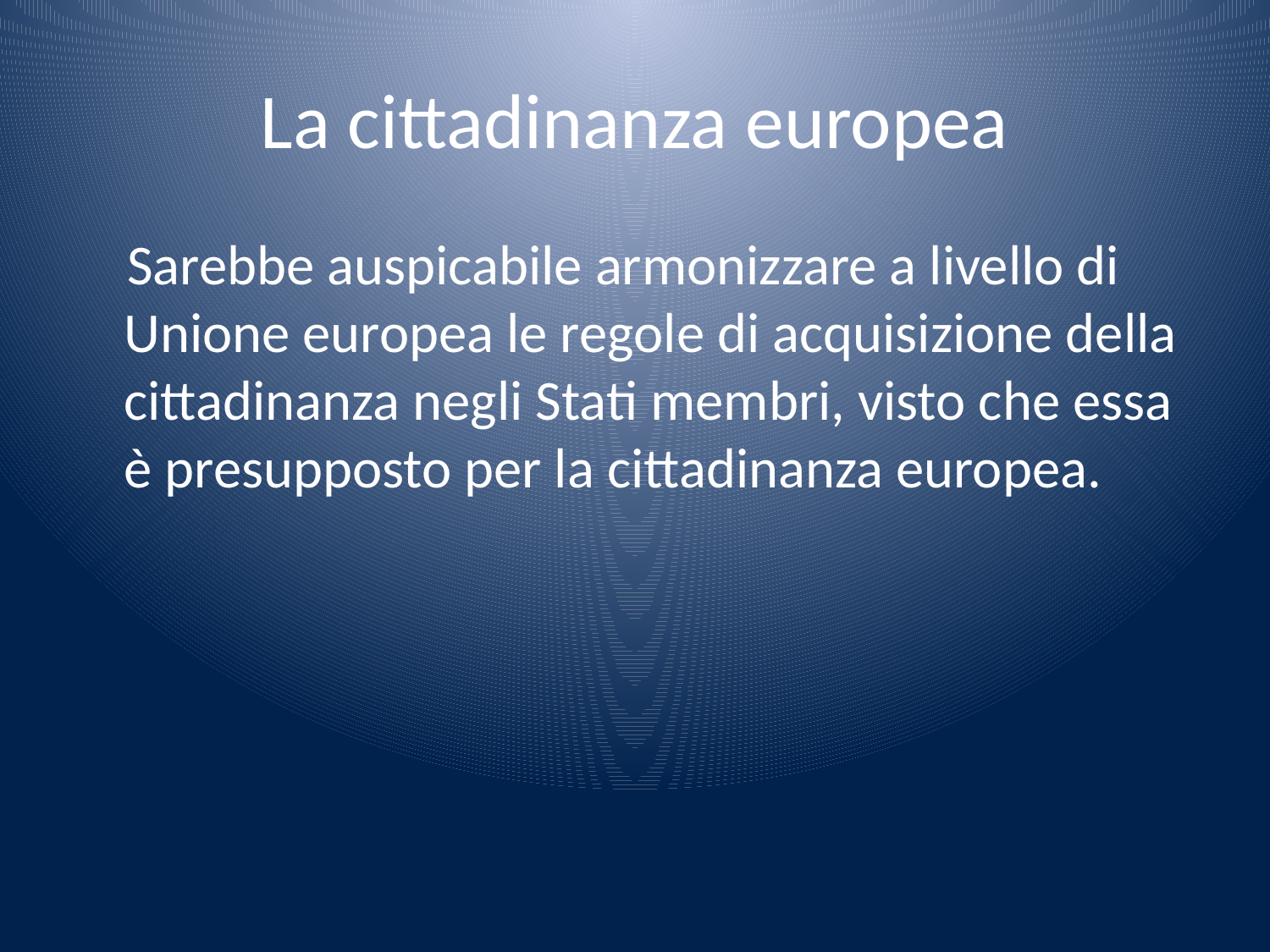

# La cittadinanza europea
    Sarebbe auspicabile armonizzare a livello di Unione europea le regole di acquisizione della cittadinanza negli Stati membri, visto che essa è presupposto per la cittadinanza europea.